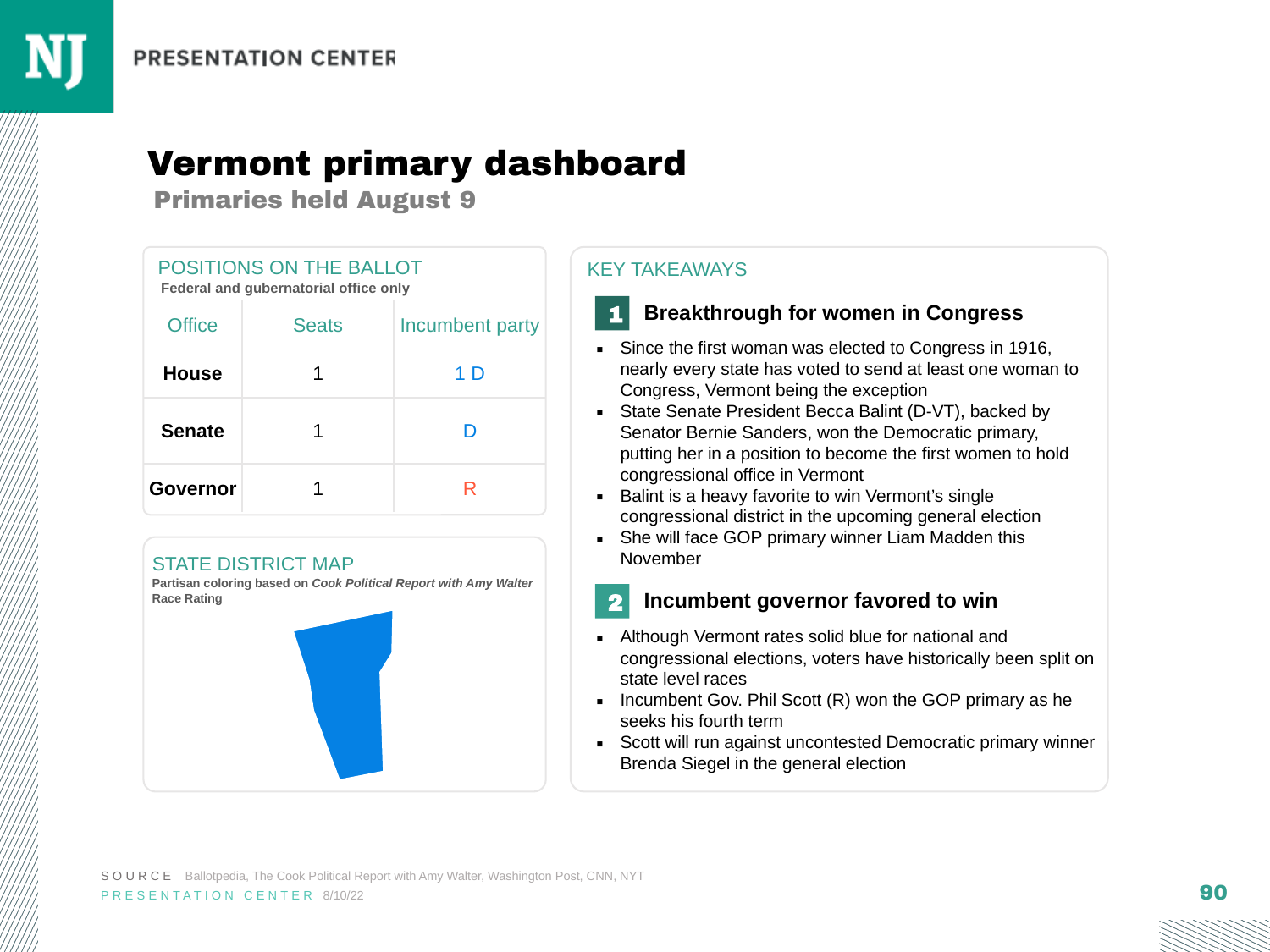

# Vermont primary dashboard
Primaries held August 9
POSITIONS ON THE BALLOT
KEY TAKEAWAYS
Federal and gubernatorial office only
Breakthrough for women in Congress
1
| Office | Seats | Incumbent party |
| --- | --- | --- |
| House | 1 | 1 D |
| Senate | 1 | D |
| Governor | 1 | R |
Since the first woman was elected to Congress in 1916, nearly every state has voted to send at least one woman to Congress, Vermont being the exception
State Senate President Becca Balint (D-VT), backed by Senator Bernie Sanders, won the Democratic primary, putting her in a position to become the first women to hold congressional office in Vermont
Balint is a heavy favorite to win Vermont’s single congressional district in the upcoming general election
She will face GOP primary winner Liam Madden this November

STATE DISTRICT MAP
Partisan coloring based on Cook Political Report with Amy Walter Race Rating
Incumbent governor favored to win
2

Although Vermont rates solid blue for national and congressional elections, voters have historically been split on state level races
Incumbent Gov. Phil Scott (R) won the GOP primary as he seeks his fourth term
Scott will run against uncontested Democratic primary winner Brenda Siegel in the general election

SOURCE  Ballotpedia, The Cook Political Report with Amy Walter, Washington Post, CNN, NYT
PRESENTATION CENTER 8/10/22